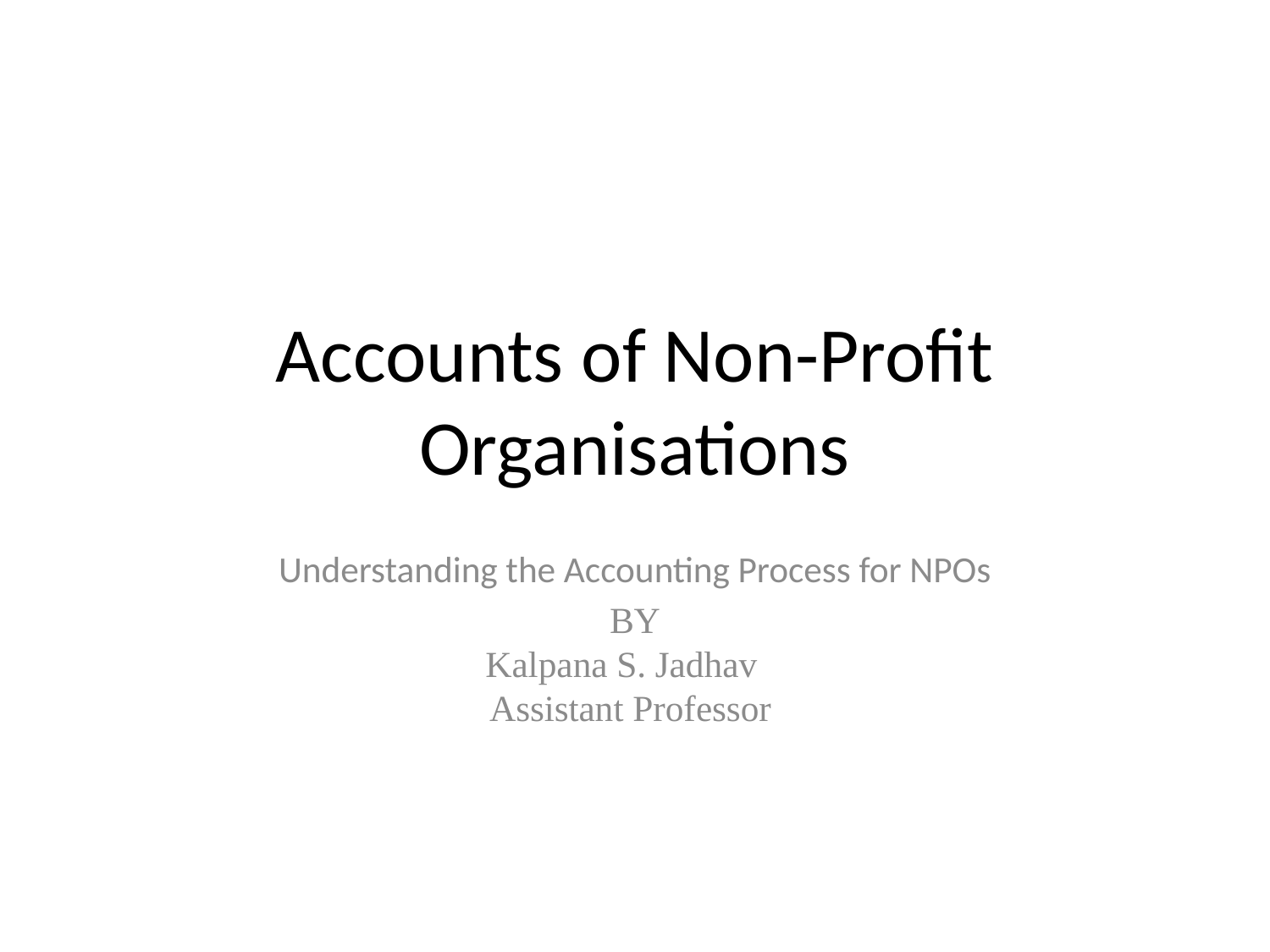

# Accounts of Non-Profit Organisations
Understanding the Accounting Process for NPOs
BY
Kalpana S. Jadhav
Assistant Professor